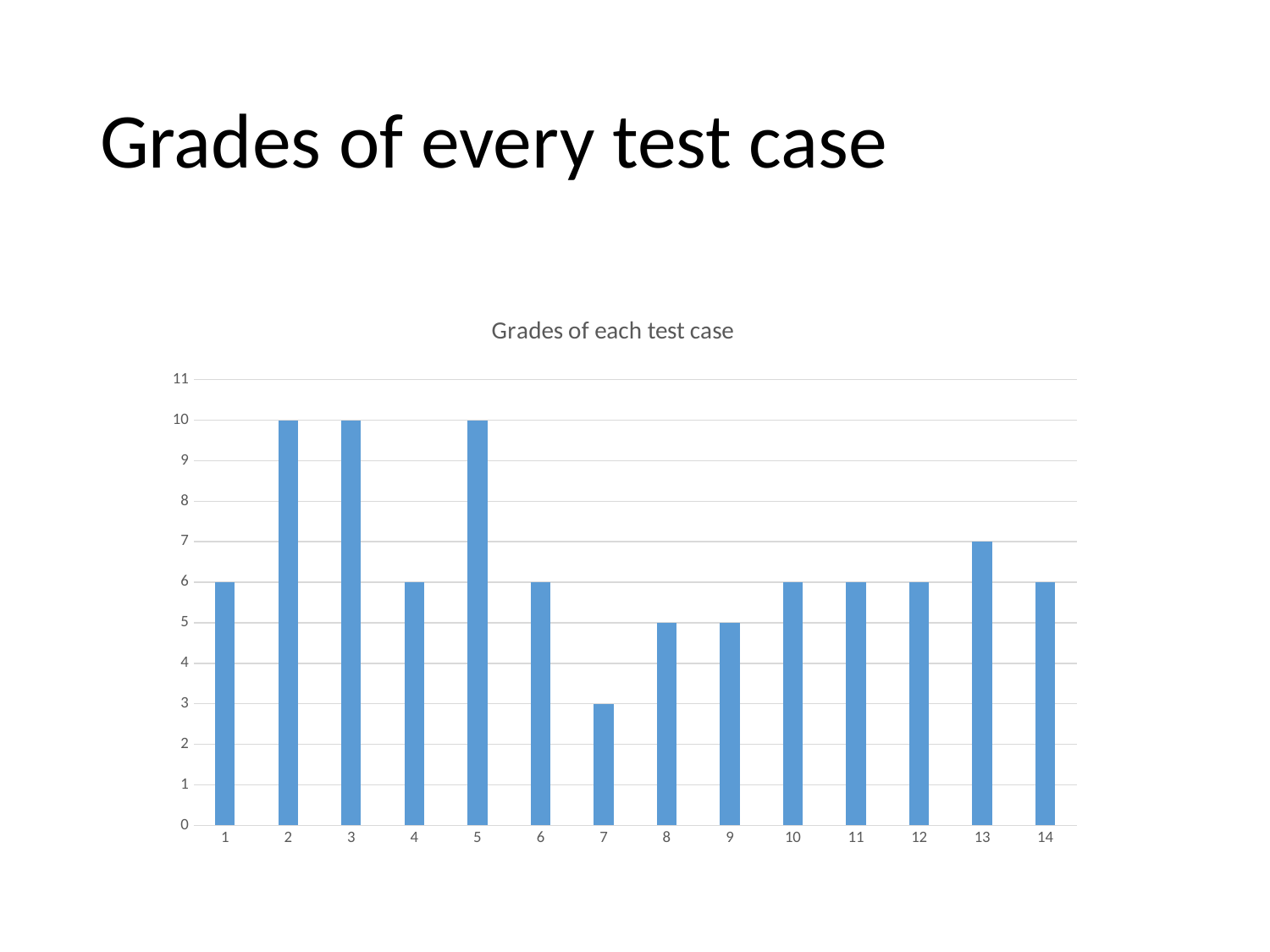

# Grades of every test case

### Chart: Grades of each test case

| Category |  |
|---|---|